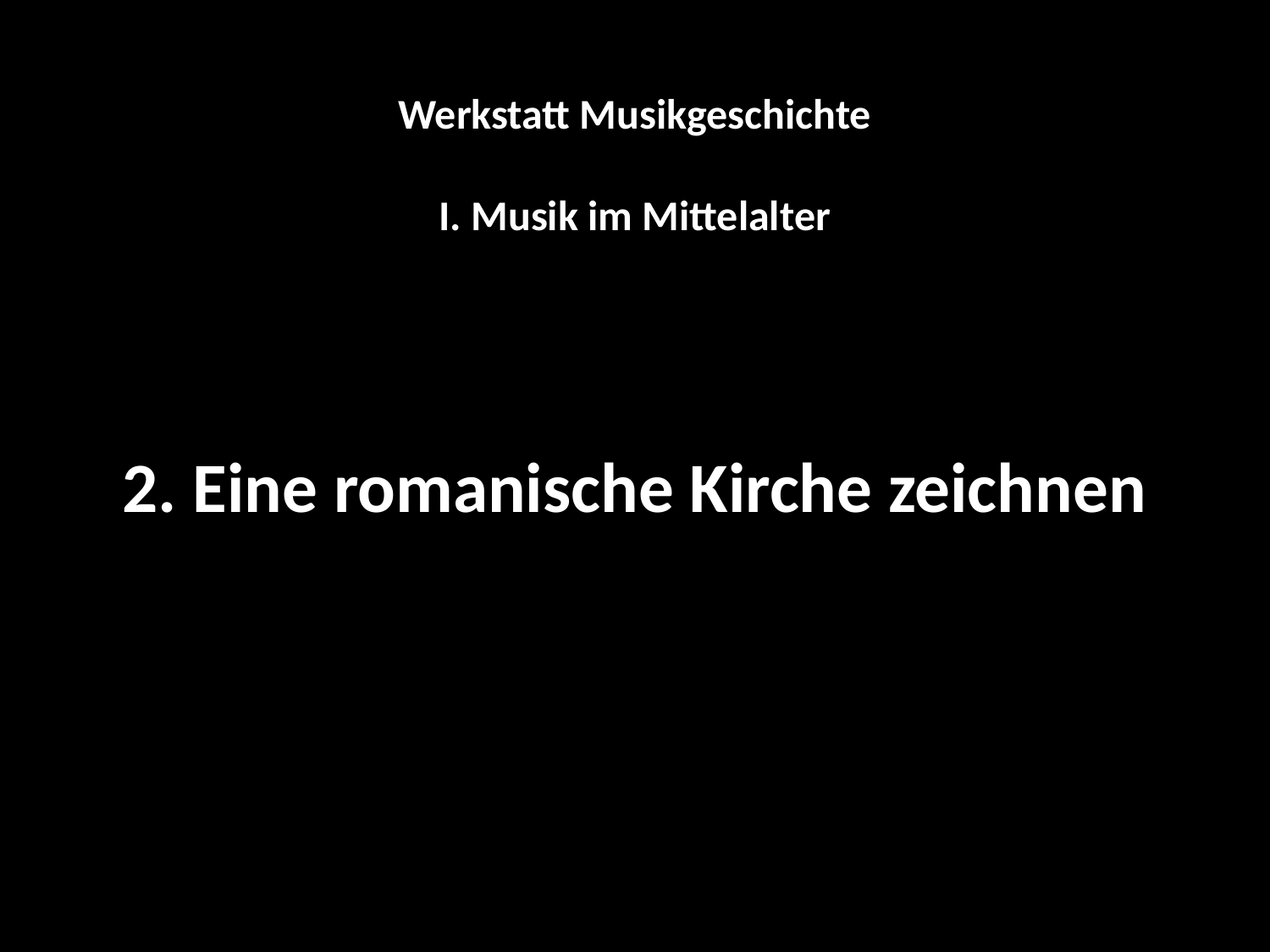

Werkstatt Musikgeschichte

I. Musik im Mittelalter

2. Eine romanische Kirche zeichnen